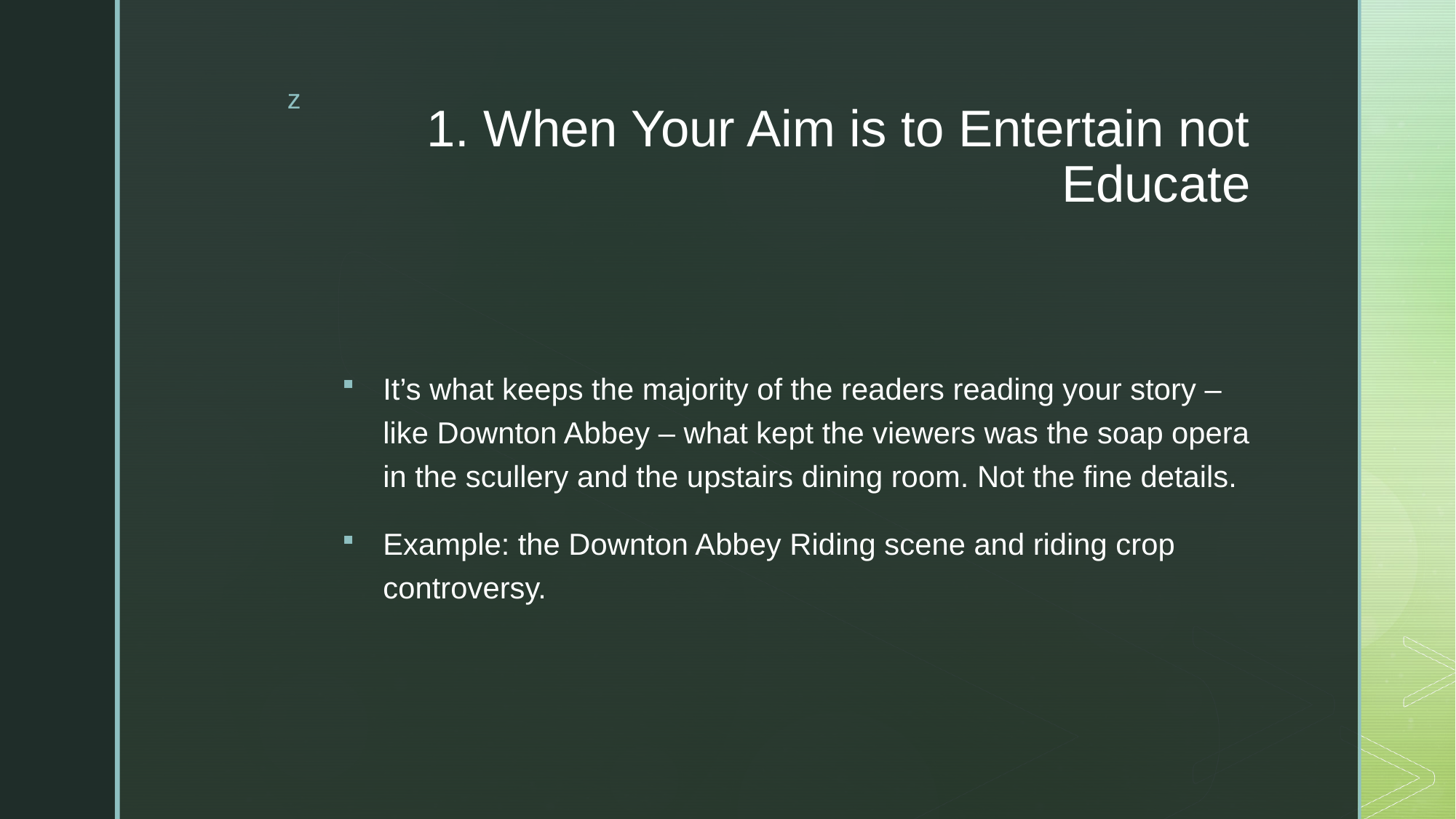

# 1. When Your Aim is to Entertain not Educate
It’s what keeps the majority of the readers reading your story – like Downton Abbey – what kept the viewers was the soap opera in the scullery and the upstairs dining room. Not the fine details.
Example: the Downton Abbey Riding scene and riding crop controversy.